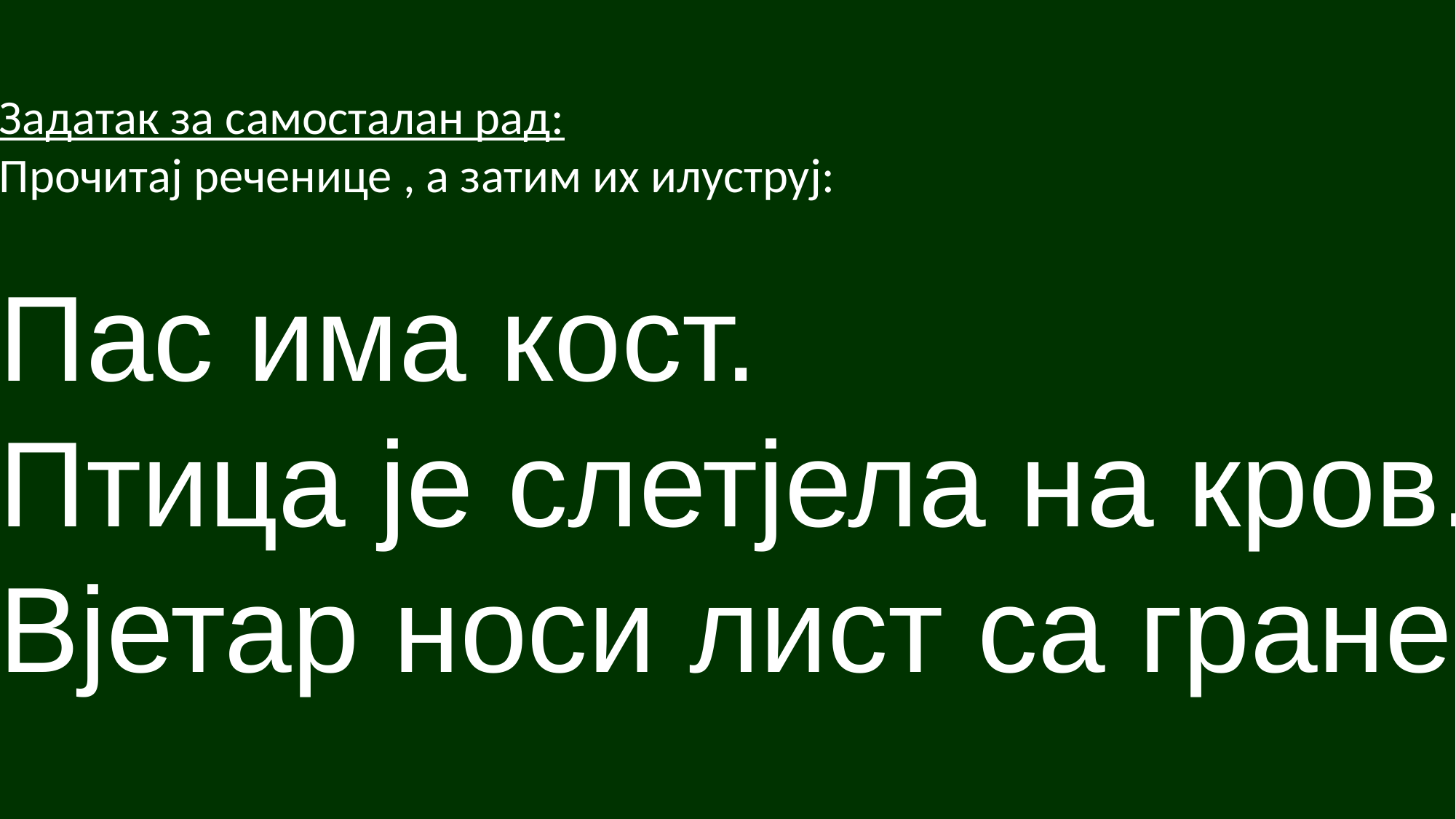

Задатак за самосталан рад:
Прочитај реченице , а затим их илуструј:

Пас има кост.
Птица је слетјела на кров.
Вјетар носи лист са гране.